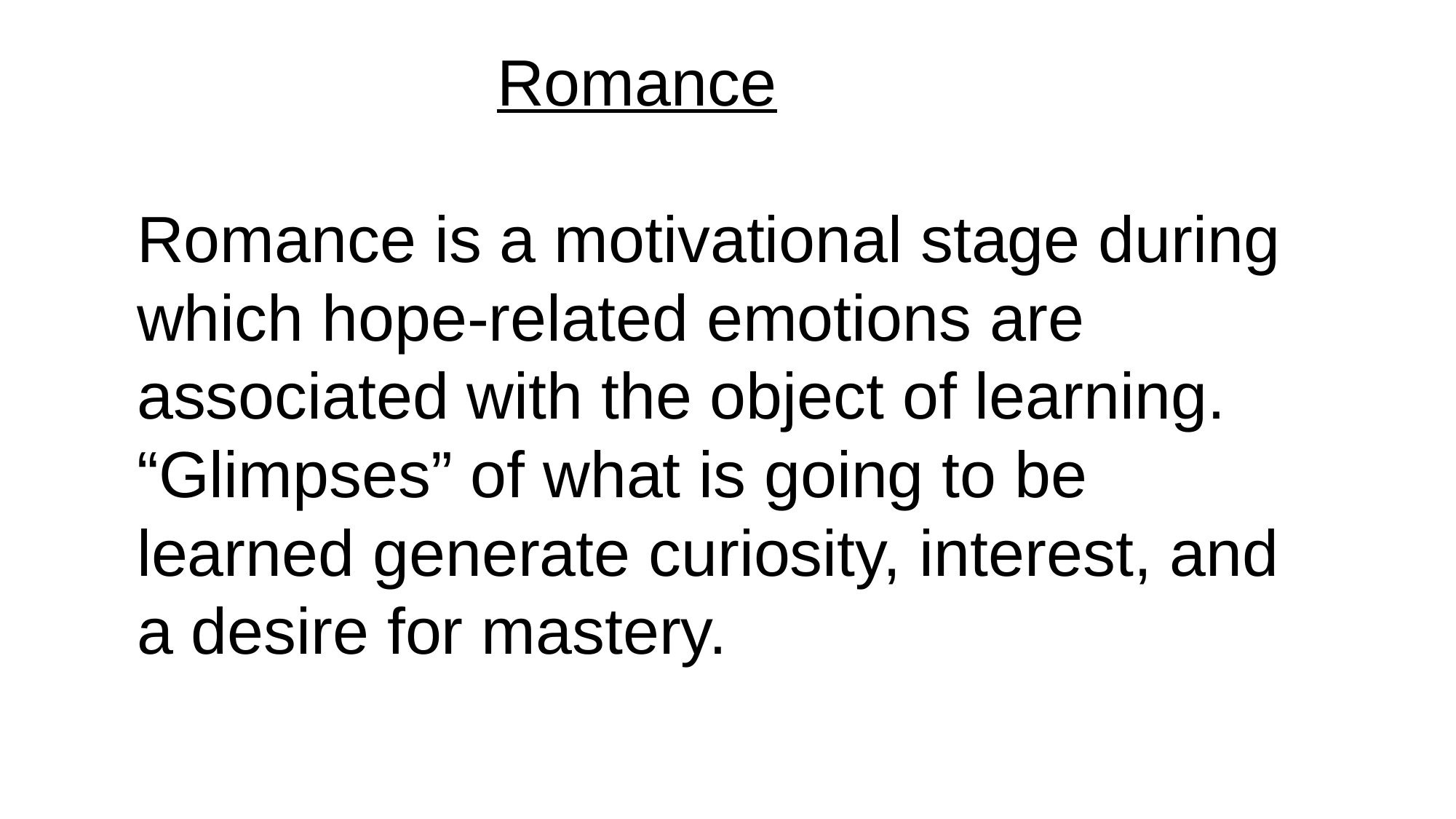

# Romance Romance is a motivational stage during which hope-related emotions are associated with the object of learning. “Glimpses” of what is going to be learned generate curiosity, interest, and a desire for mastery.